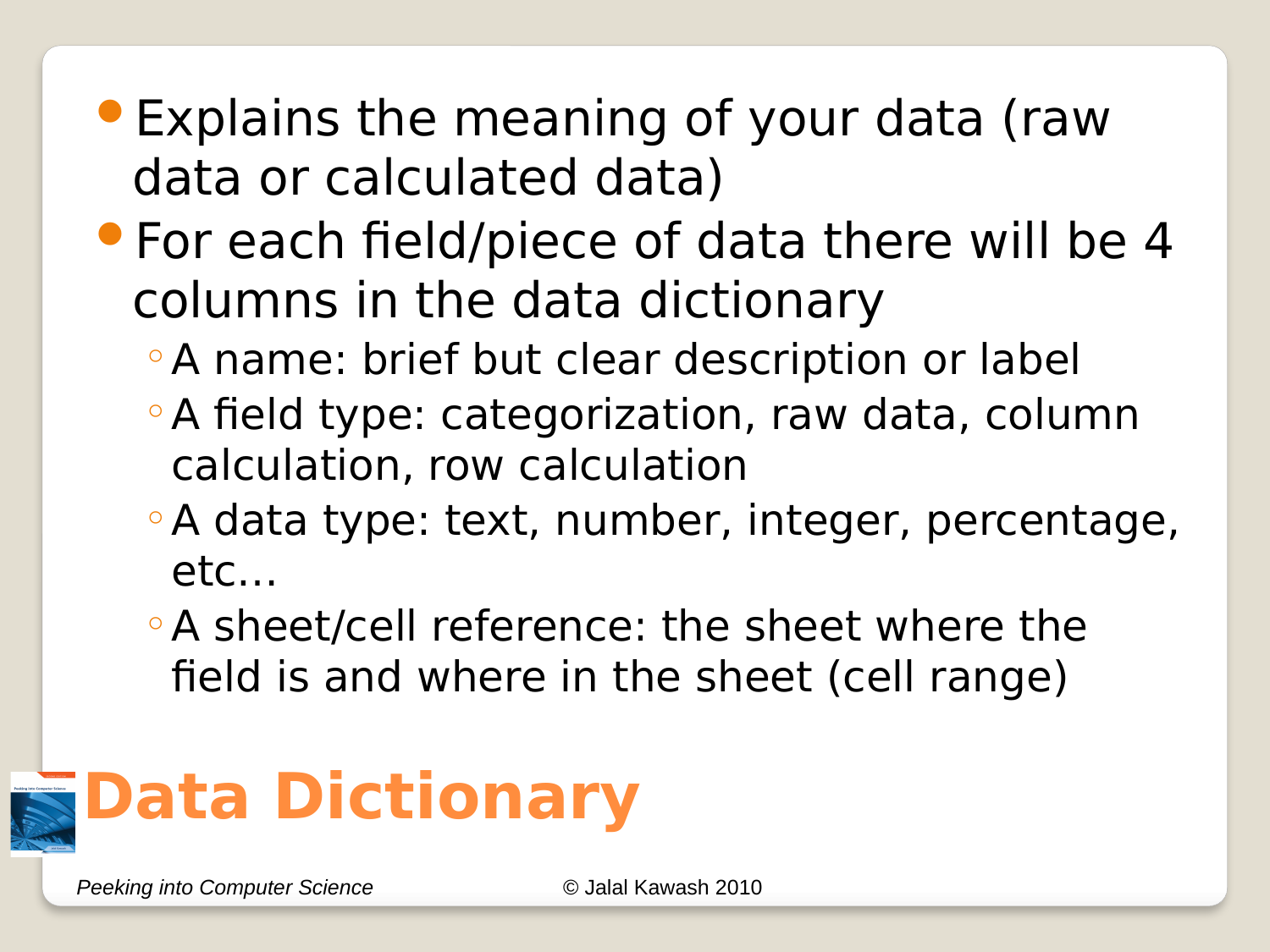

Explains the meaning of your data (raw data or calculated data)
For each field/piece of data there will be 4 columns in the data dictionary
A name: brief but clear description or label
A field type: categorization, raw data, column calculation, row calculation
A data type: text, number, integer, percentage, etc…
A sheet/cell reference: the sheet where the field is and where in the sheet (cell range)
# Data Dictionary